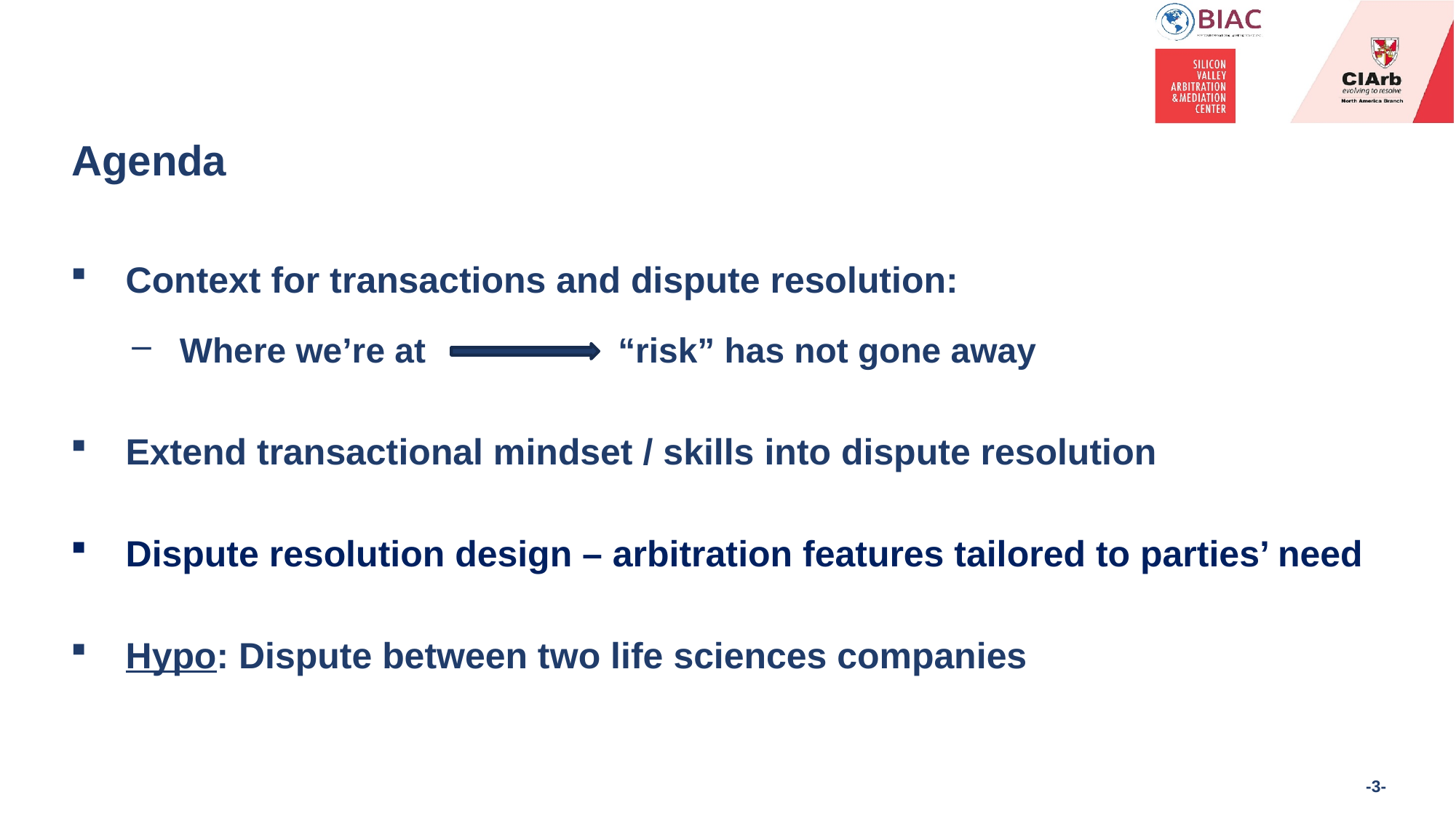

# Agenda
Context for transactions and dispute resolution:

Where we’re at                    “risk” has not gone away

Extend transactional mindset / skills into dispute resolution

Dispute resolution design – arbitration features tailored to parties’ need

Hypo: Dispute between two life sciences companies

-3-